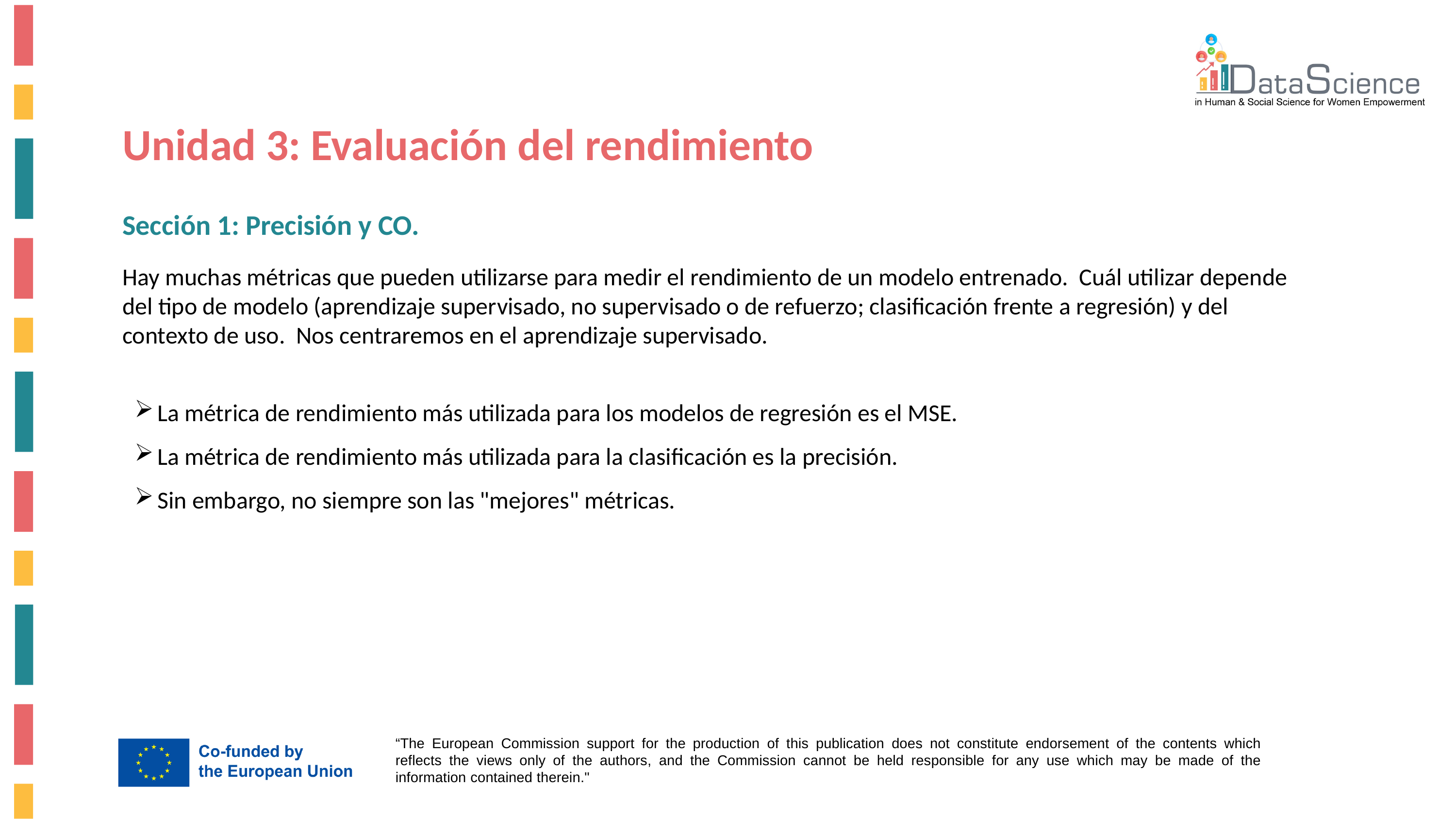

Unidad 3: Evaluación del rendimiento
Sección 1: Precisión y CO.
Hay muchas métricas que pueden utilizarse para medir el rendimiento de un modelo entrenado.  Cuál utilizar depende del tipo de modelo (aprendizaje supervisado, no supervisado o de refuerzo; clasificación frente a regresión) y del contexto de uso.  Nos centraremos en el aprendizaje supervisado.
La métrica de rendimiento más utilizada para los modelos de regresión es el MSE.
La métrica de rendimiento más utilizada para la clasificación es la precisión.
Sin embargo, no siempre son las "mejores" métricas.